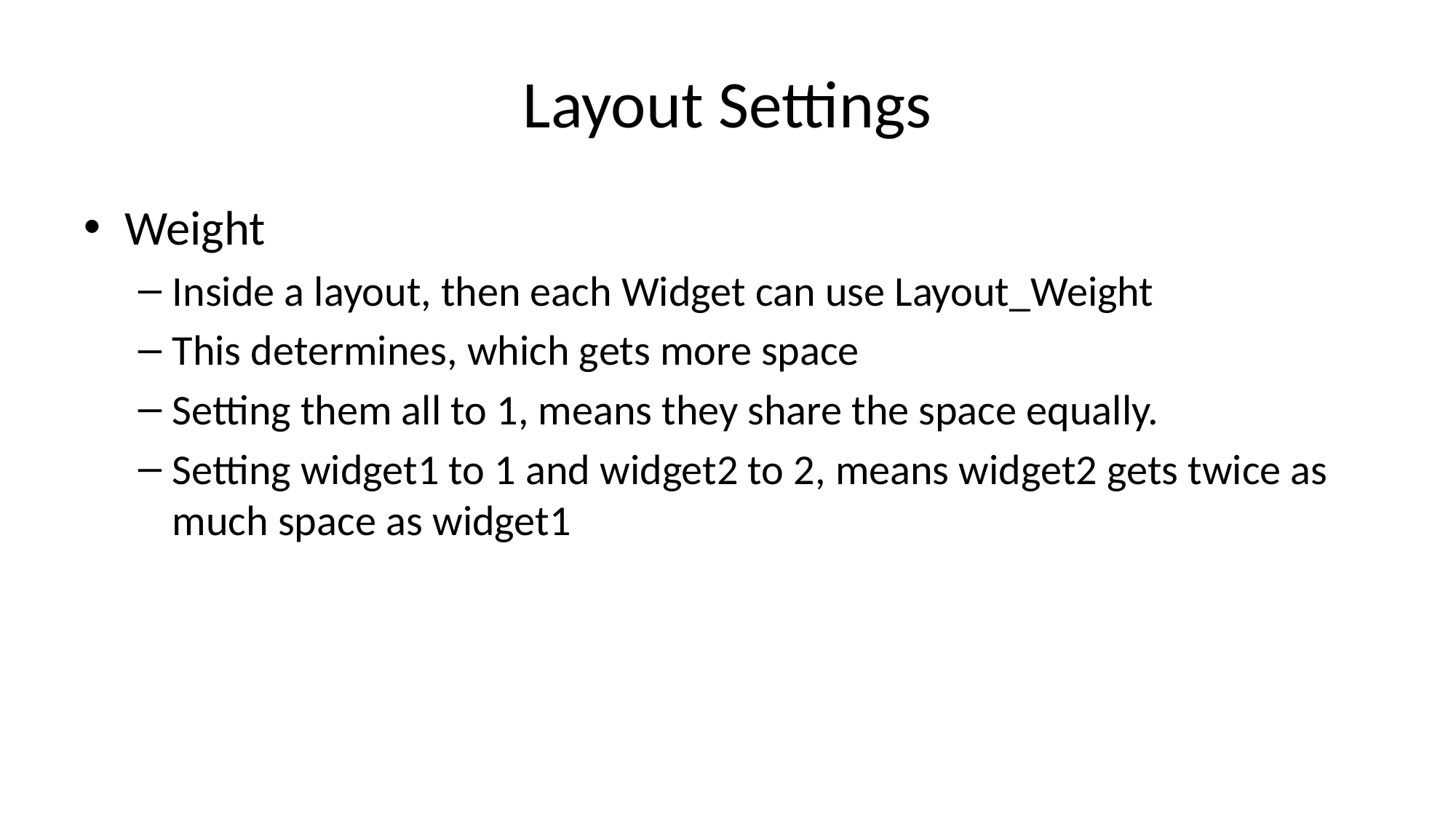

# Layout Settings
Weight
Inside a layout, then each Widget can use Layout_Weight
This determines, which gets more space
Setting them all to 1, means they share the space equally.
Setting widget1 to 1 and widget2 to 2, means widget2 gets twice as much space as widget1